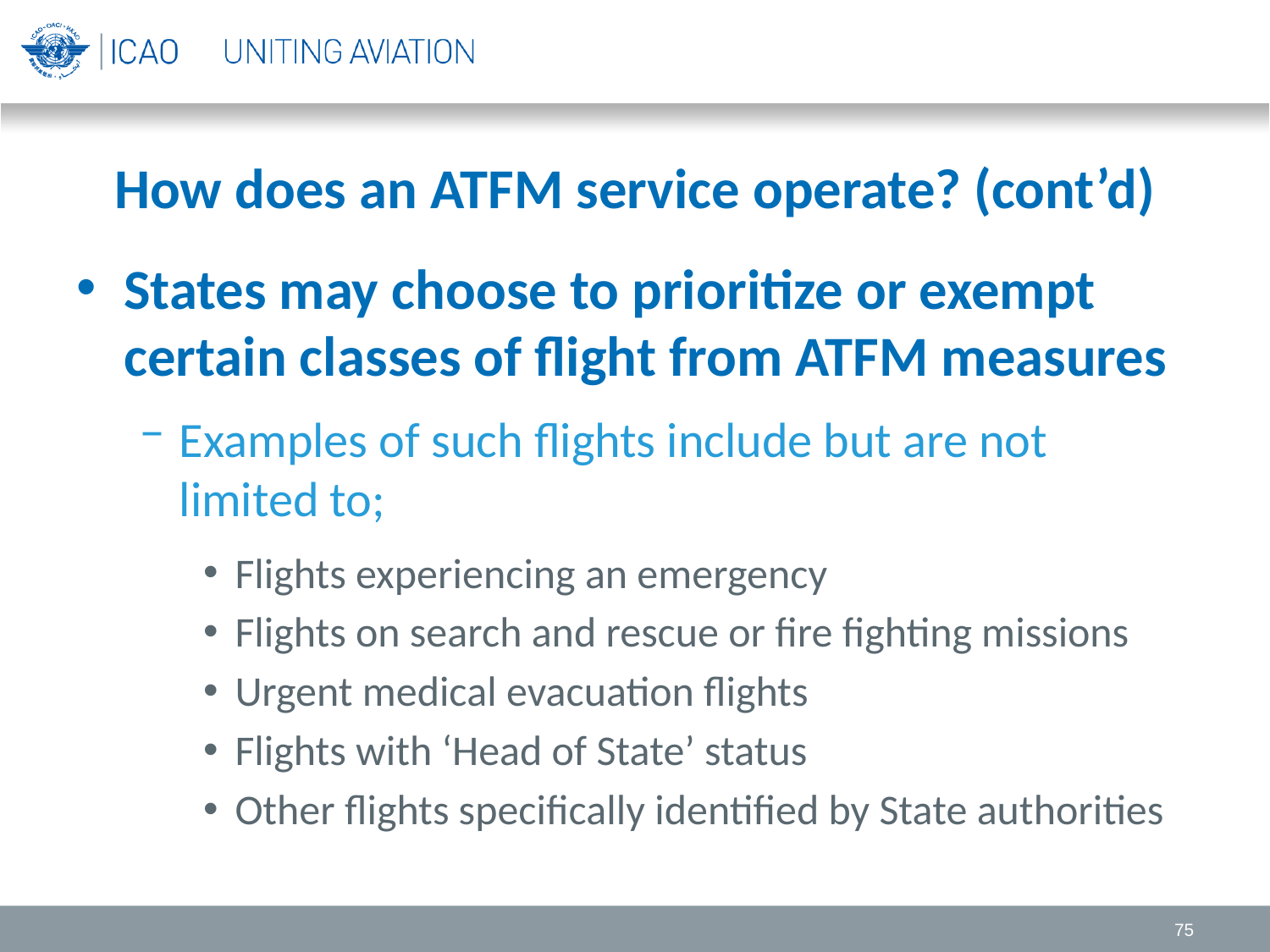

# How does an ATFM service operate? (cont’d)
States may choose to prioritize or exempt certain classes of flight from ATFM measures
Examples of such flights include but are not limited to;
Flights experiencing an emergency
Flights on search and rescue or fire fighting missions
Urgent medical evacuation flights
Flights with ‘Head of State’ status
Other flights specifically identified by State authorities
75